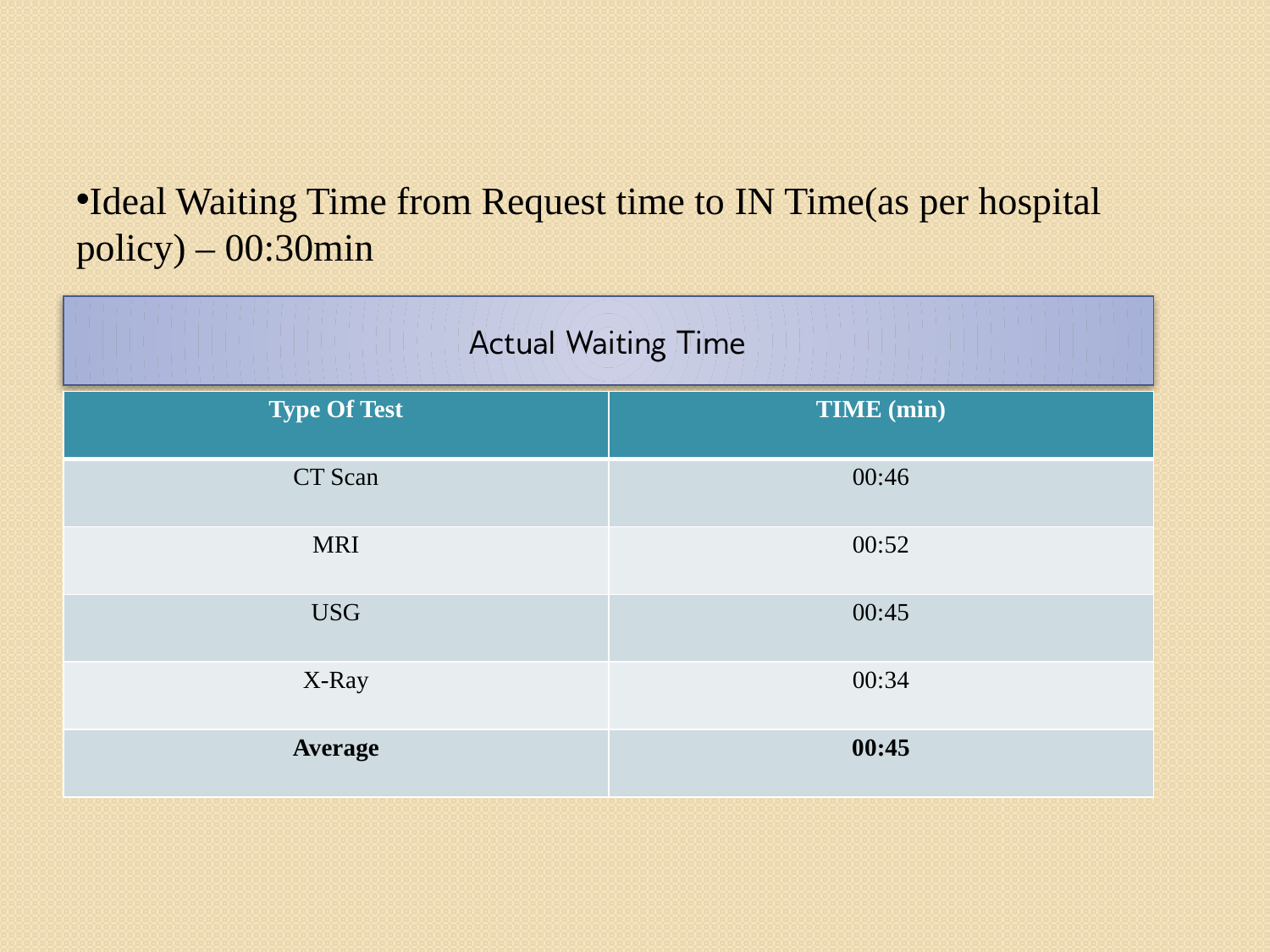

Ideal Waiting Time from Request time to IN Time(as per hospital policy) – 00:30min
Actual Waiting Time
| Type Of Test | TIME (min) |
| --- | --- |
| CT Scan | 00:46 |
| MRI | 00:52 |
| USG | 00:45 |
| X-Ray | 00:34 |
| Average | 00:45 |